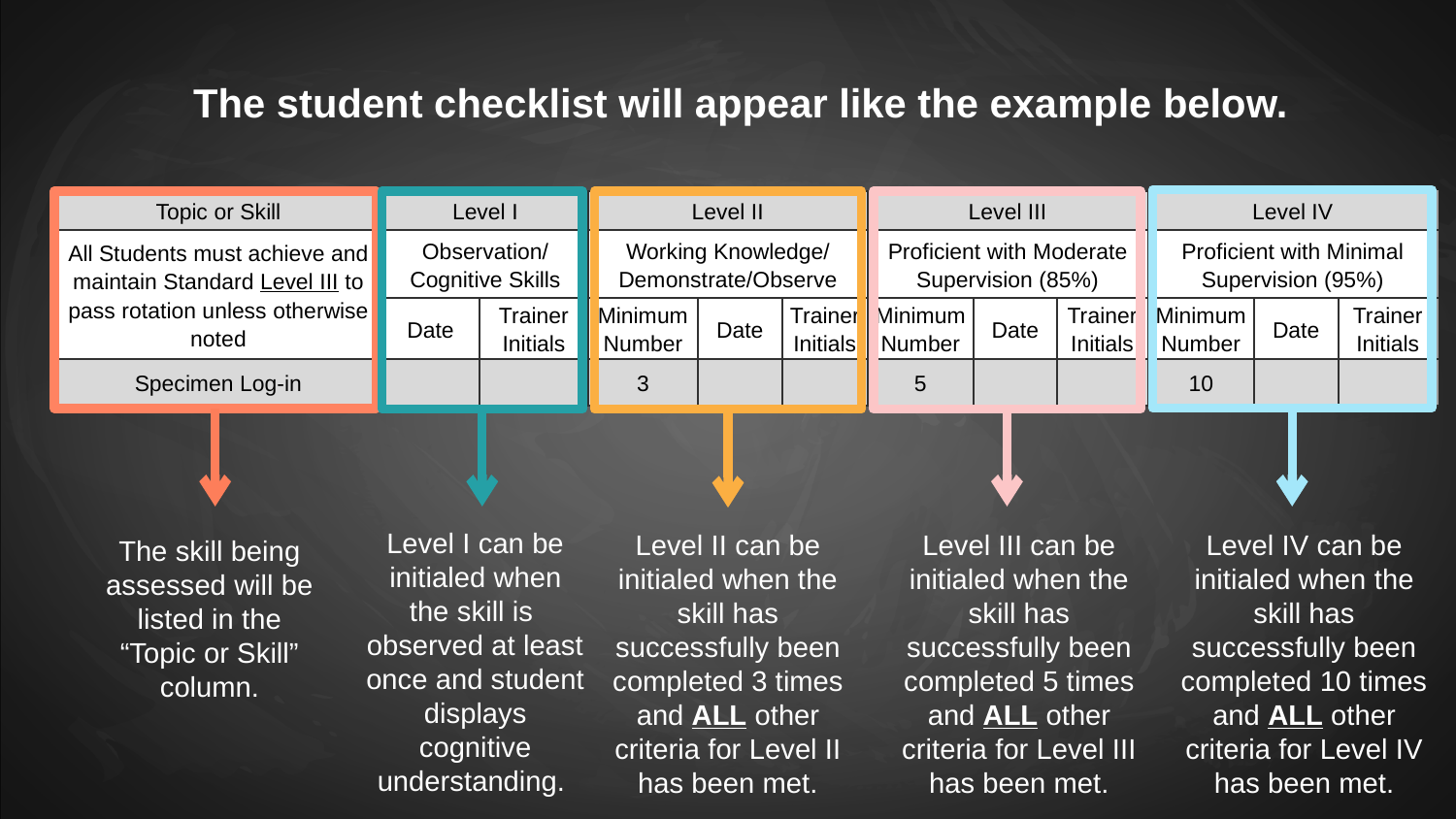

The student checklist will appear like the example below.

The skill being assessed will be listed in the “Topic or Skill” column.
| Topic or Skill | Level I |  | Level II |  |  | Level III |  |  | Level IV |  |  |
| --- | --- | --- | --- | --- | --- | --- | --- | --- | --- | --- | --- |
| All Students must achieve and maintain Standard Level III to pass rotation unless otherwise noted | Observation/ Cognitive Skills |  | Working Knowledge/ Demonstrate/Observe |  |  | Proficient with Moderate Supervision (85%) |  |  | Proficient with Minimal Supervision (95%) |  |  |
|  | Date | Trainer Initials | Minimum Number | Date | Trainer Initials | Minimum Number | Date | Trainer Initials | Minimum Number | Date | Trainer Initials |
| Specimen Log-in |  |  | 3 |  |  | 5 |  |  | 10 |  |  |

Level I can be initialed when the skill is  observed at least once and student displays cognitive understanding.

Level II can be initialed when the skill has successfully been completed 3 times and ALL other criteria for Level II has been met.
Level III can be initialed when the skill has successfully been completed 5 times and ALL other criteria for Level III has been met.
Level IV can be initialed when the skill has successfully been completed 10 times and ALL other criteria for Level IV has been met.